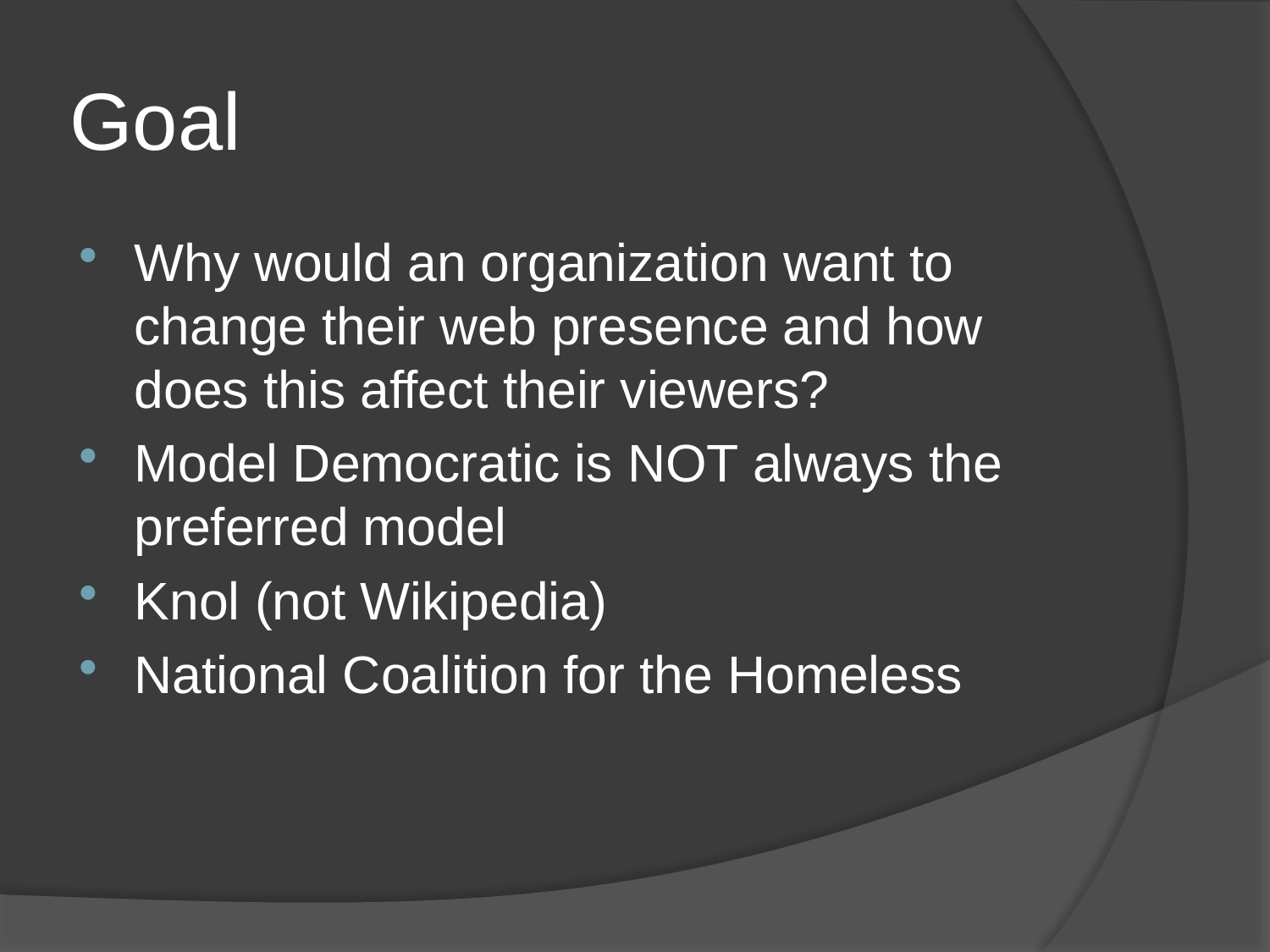

# Goal
Why would an organization want to change their web presence and how does this affect their viewers?
Model Democratic is NOT always the preferred model
Knol (not Wikipedia)
National Coalition for the Homeless